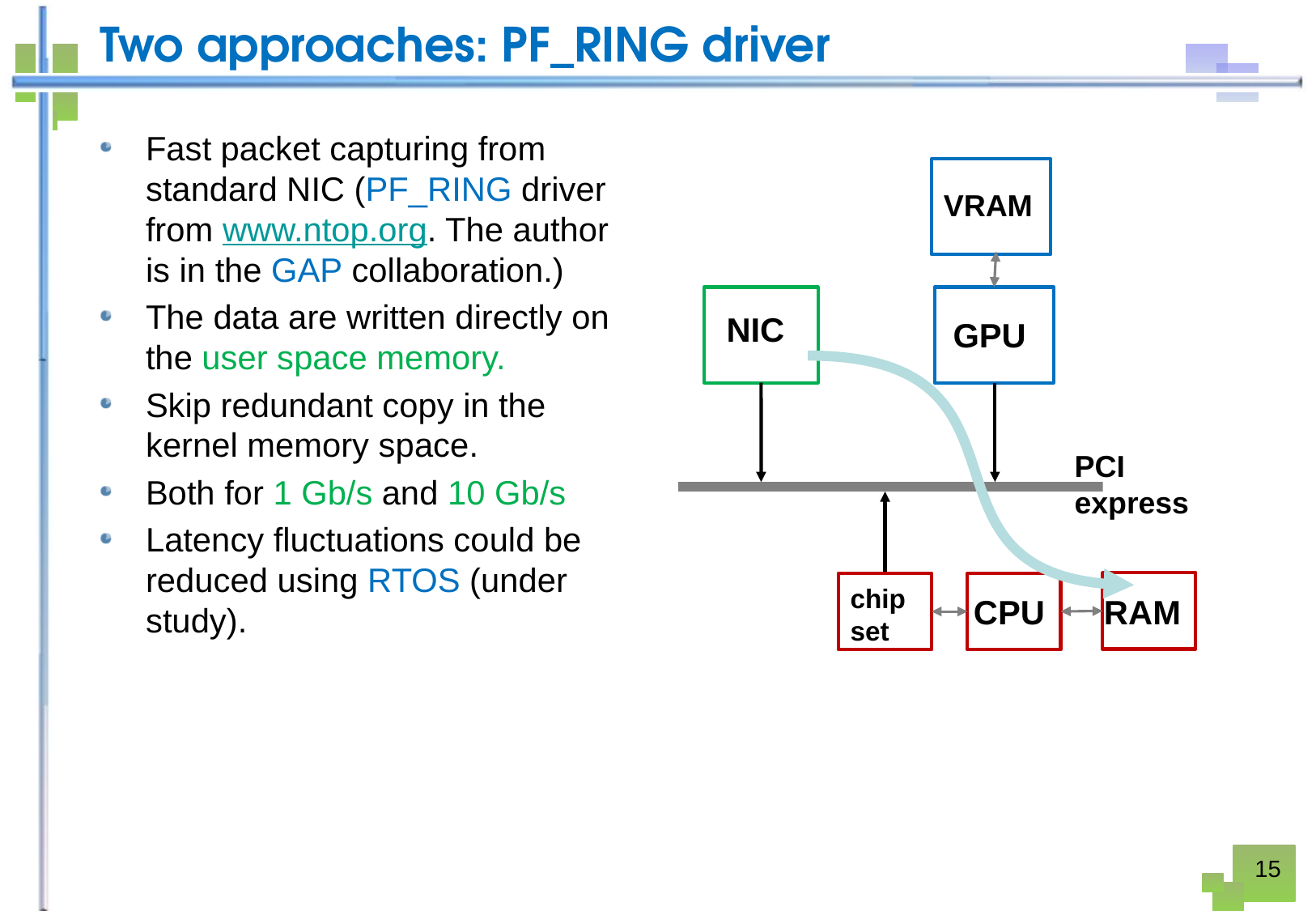

# Two approaches: PF_RING driver
Fast packet capturing from standard NIC (PF_RING driver from www.ntop.org. The author is in the GAP collaboration.)
The data are written directly on the user space memory.
Skip redundant copy in the kernel memory space.
Both for 1 Gb/s and 10 Gb/s
Latency fluctuations could be reduced using RTOS (under study).

VRAM

NIC
GPU
PCI express

chipset
CPU
RAM
15